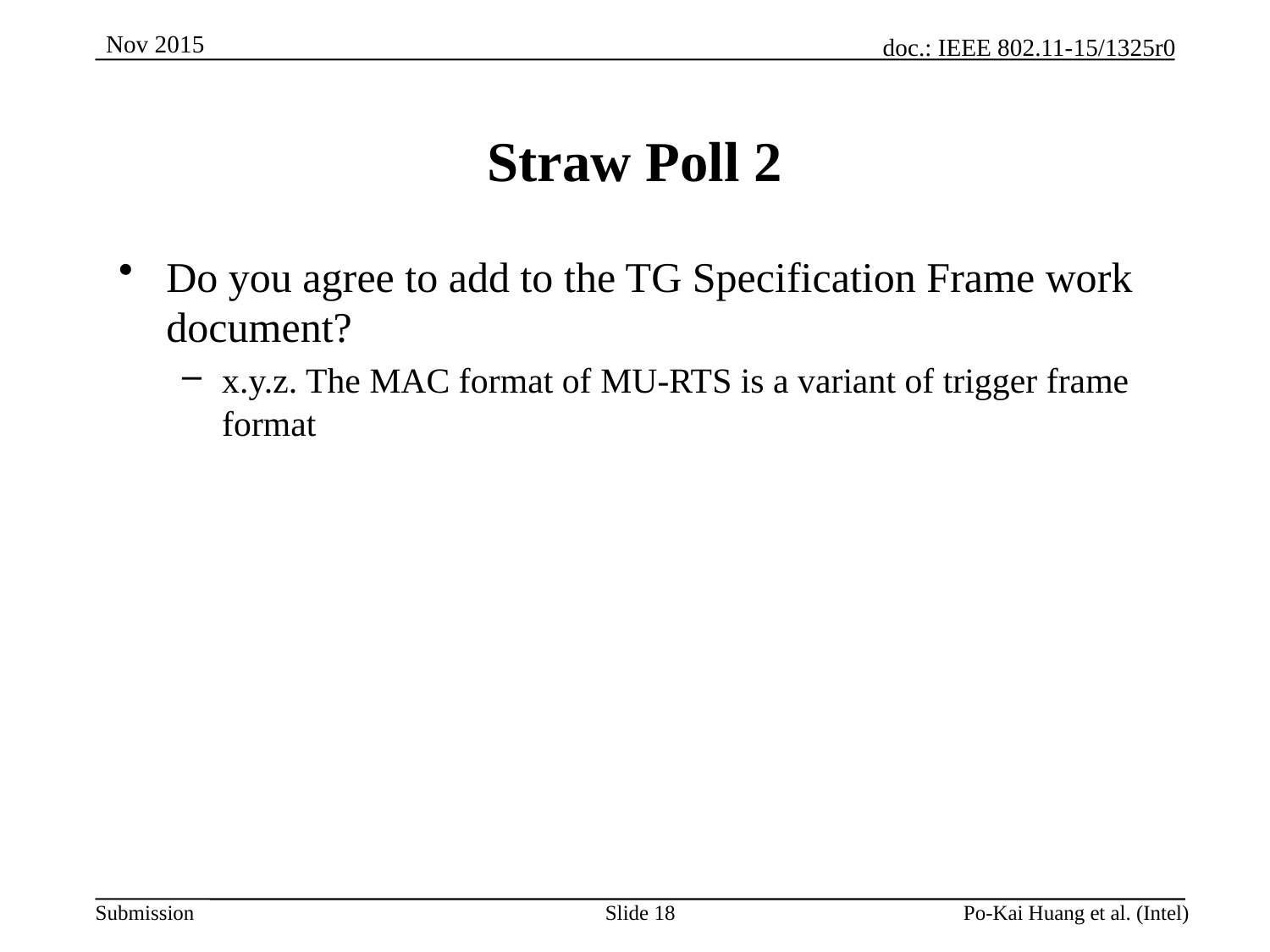

# Straw Poll 2
Do you agree to add to the TG Specification Frame work document?
x.y.z. The MAC format of MU-RTS is a variant of trigger frame format
Slide 18
Po-Kai Huang et al. (Intel)